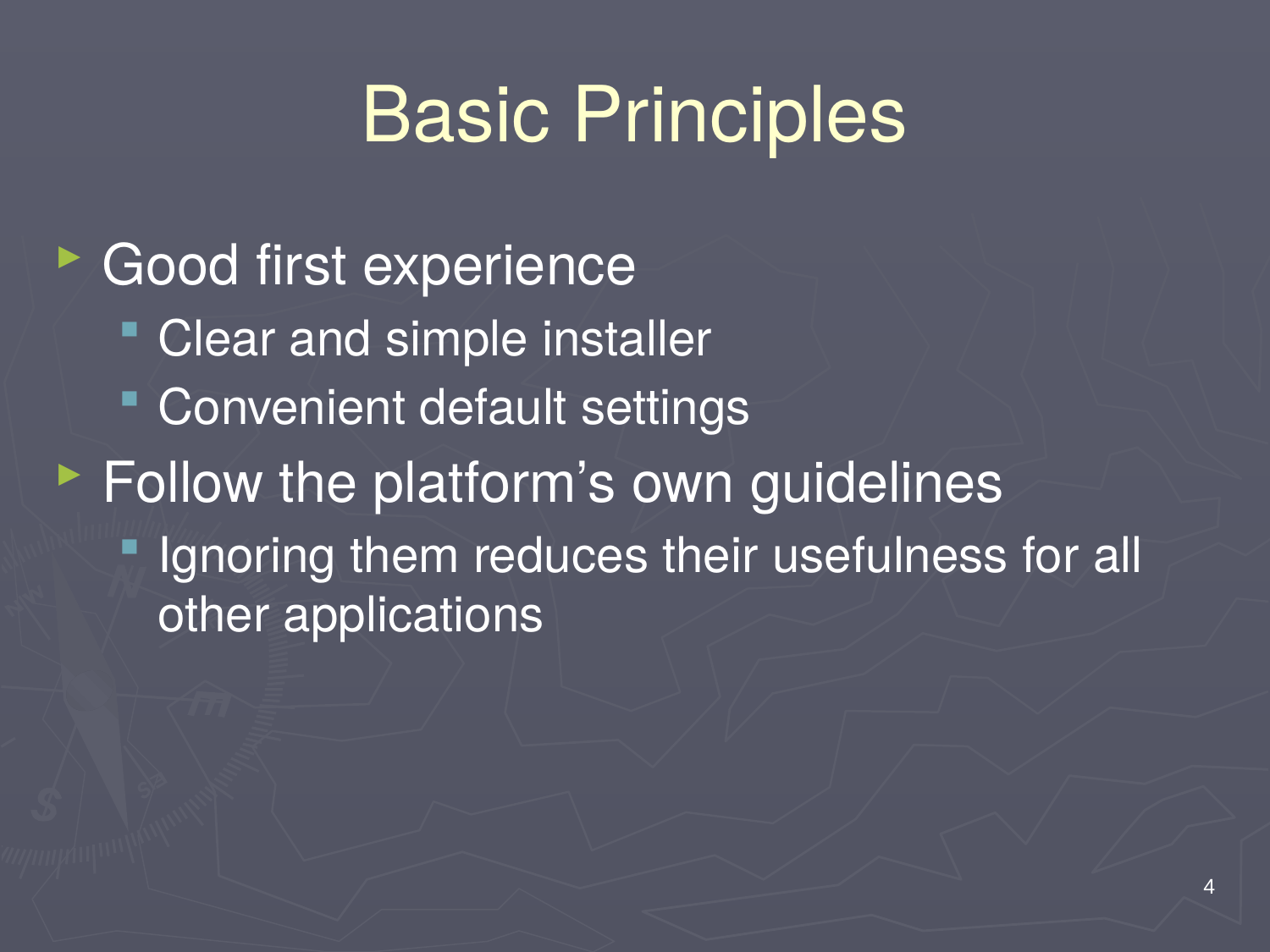

# Basic Principles
Good first experience
Clear and simple installer
Convenient default settings
Follow the platform’s own guidelines
Ignoring them reduces their usefulness for all other applications
4